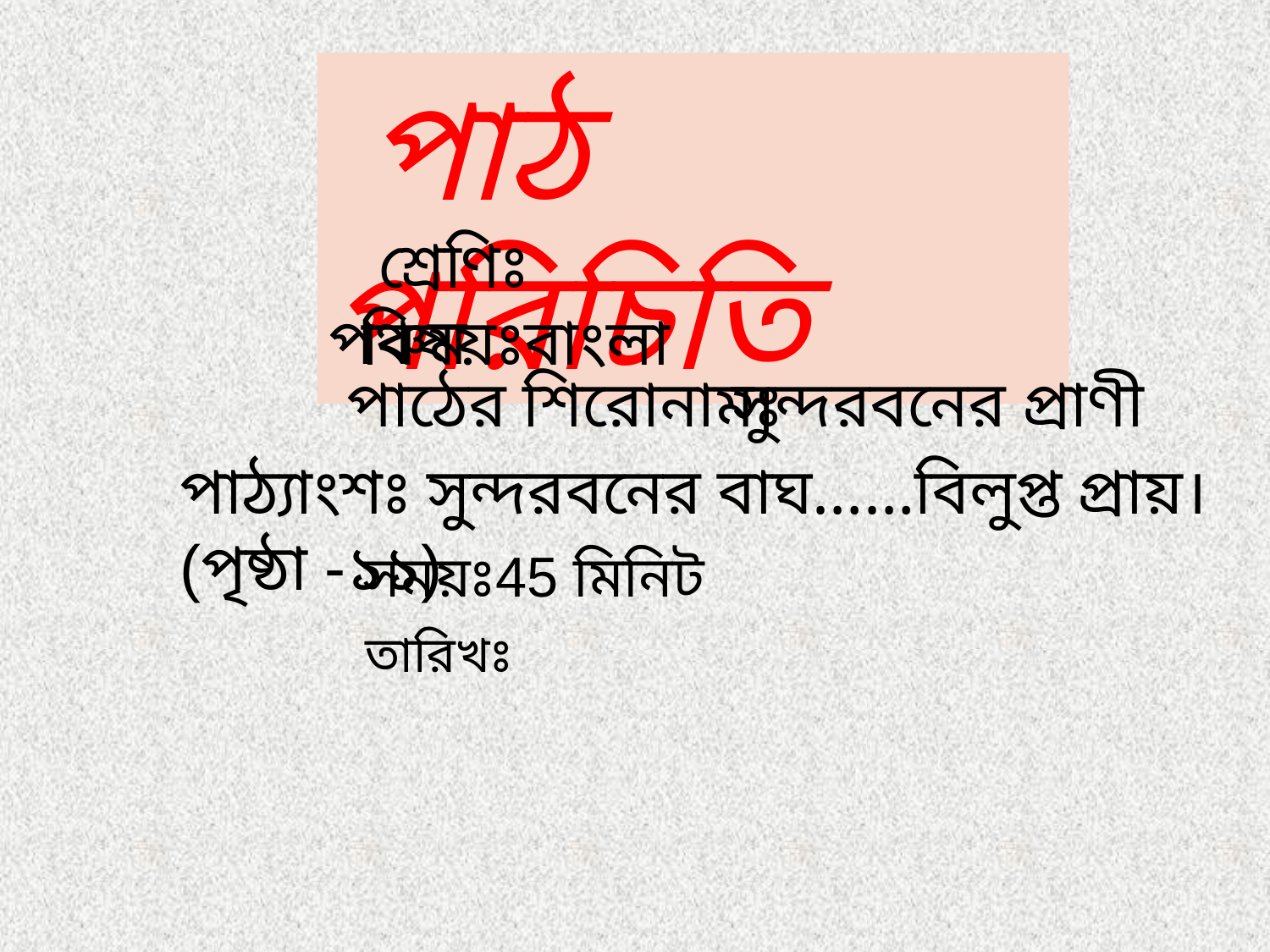

পাঠ পরিচিতি
   শ্রেণিঃ পঞ্চম
বিষয়ঃবাংলা
 পাঠের শিরোনামঃ
সুন্দরবনের প্রাণী
পাঠ্যাংশঃ সুন্দরবনের বাঘ……বিলুপ্ত প্রায়।(পৃষ্ঠা -১১)

সময়ঃ45 মিনিট
তারিখঃ